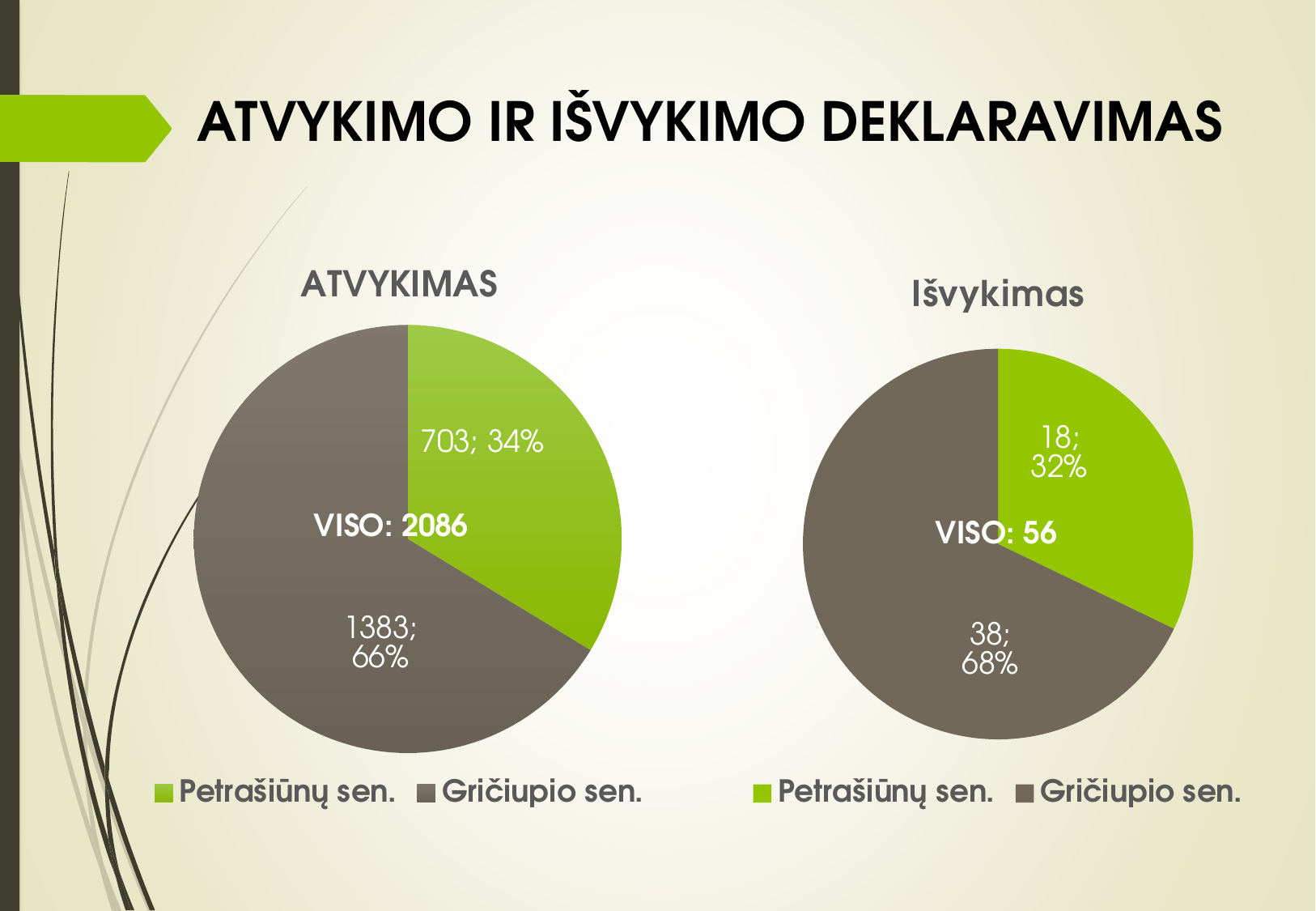

ATVYKIMO IR IŠVYKIMO DEKLARAVIMAS

### Chart: ATVYKIMAS

| Category | Atvykimas |
|---|---|
| Petrašiūnų sen. | 703.0 |
| Gričiupio sen. | 1383.0 |

### Chart: Išvykimas

| Category | Išvykimas |
|---|---|
| Petrašiūnų sen. | 18.0 |
| Gričiupio sen. | 38.0 |
VISO: 56